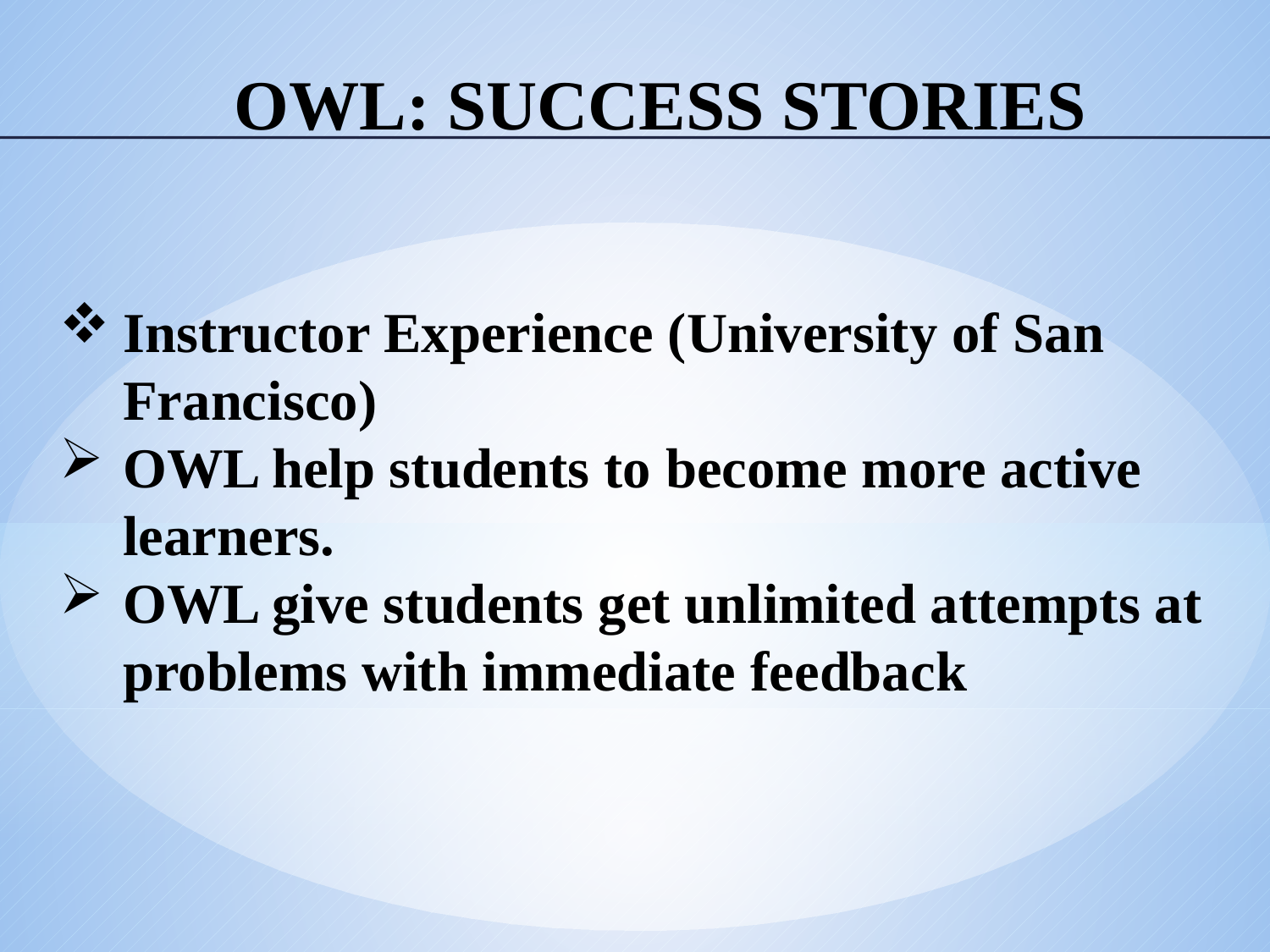

# OWL: Success Stories

Instructor Experience (University of San Francisco)
OWL help students to become more active learners.
OWL give students get unlimited attempts at problems with immediate feedback